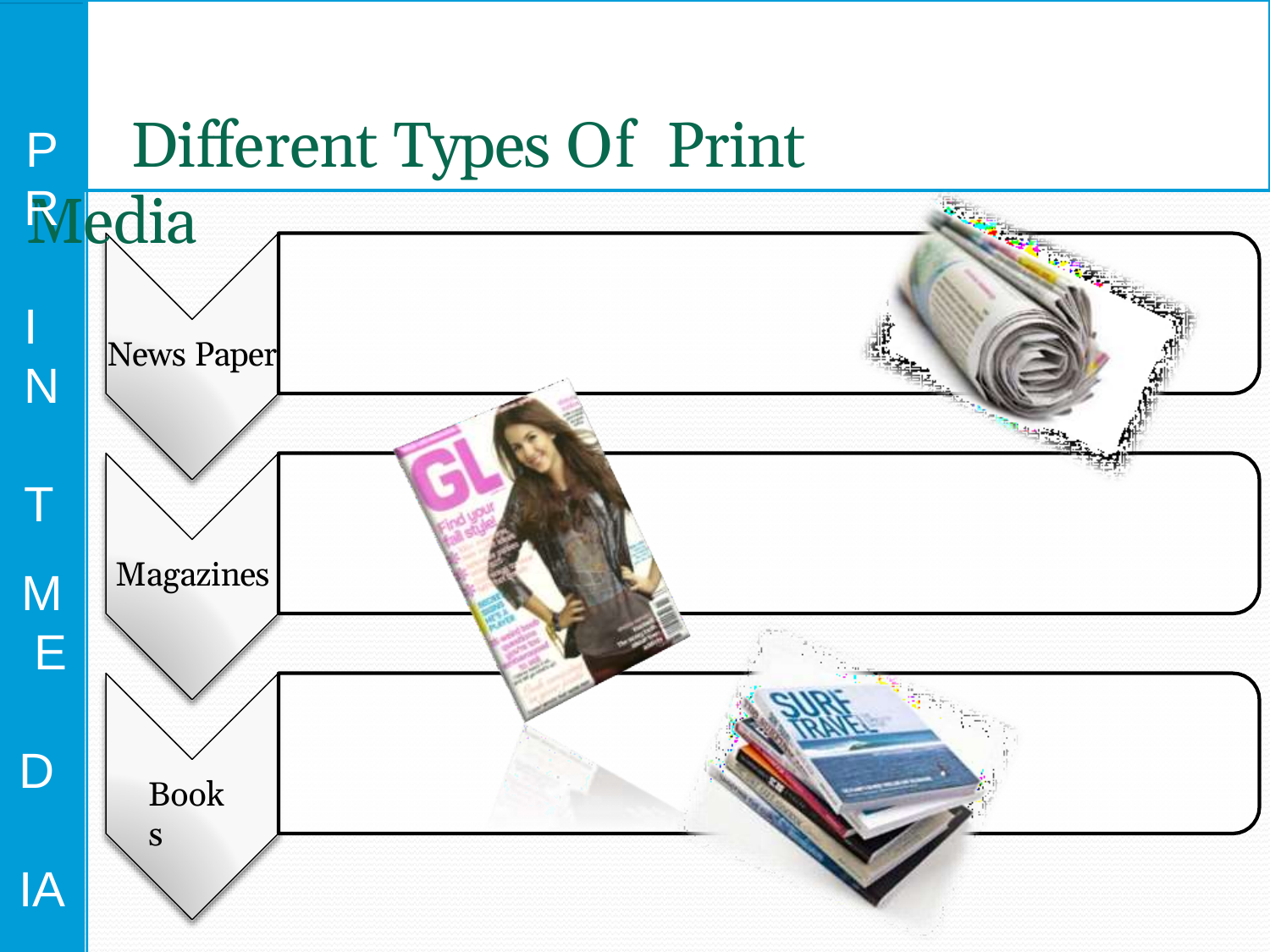

# P	Different Types Of	Print Media
R   I  N  T
M  E  D  IA

News Paper

Magazines
Books